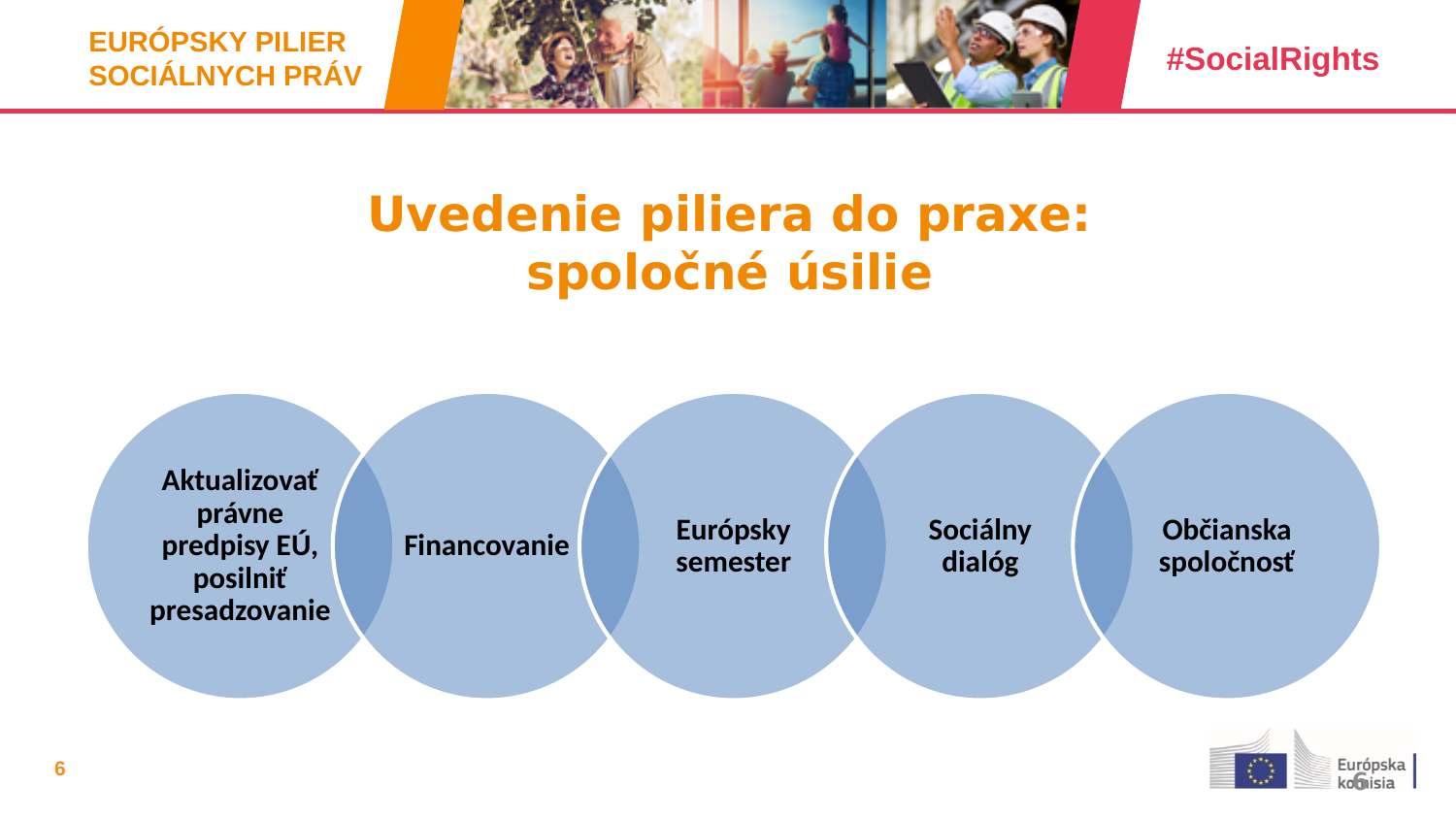

# Uvedenie piliera do praxe: spoločné úsilie
Aktualizovať právne predpisy EÚ, posilniť presadzovanie
Financovanie
Európsky semester
Sociálny dialóg
Občianska spoločnosť
6